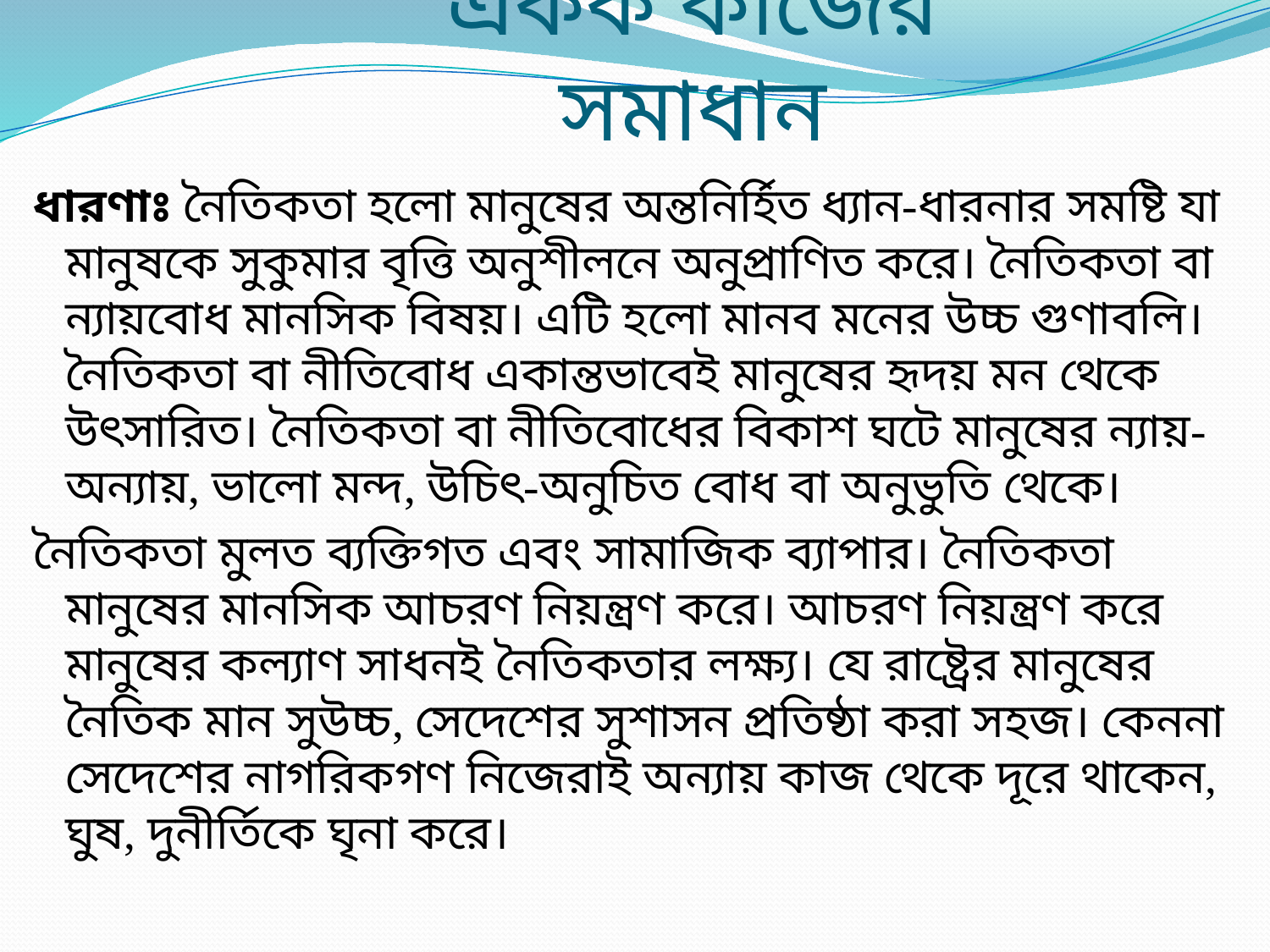

# একক কাজের সমাধান
ধারণাঃ নৈতিকতা হলো মানুষের অন্তনির্হিত ধ্যান-ধারনার সমষ্টি যা মানুষকে সুকুমার বৃত্তি অনুশীলনে অনুপ্রাণিত করে। নৈতিকতা বা ন্যায়বোধ মানসিক বিষয়। এটি হলো মানব মনের উচ্চ গুণাবলি। নৈতিকতা বা নীতিবোধ একান্তভাবেই মানুষের হৃদয় মন থেকে উৎসারিত। নৈতিকতা বা নীতিবোধের বিকাশ ঘটে মানুষের ন্যায়-অন্যায়, ভালো মন্দ, উচিৎ-অনুচিত বোধ বা অনুভুতি থেকে।
নৈতিকতা মুলত ব্যক্তিগত এবং সামাজিক ব্যাপার। নৈতিকতা মানুষের মানসিক আচরণ নিয়ন্ত্রণ করে। আচরণ নিয়ন্ত্রণ করে মানুষের কল্যাণ সাধনই নৈতিকতার লক্ষ্য। যে রাষ্ট্রের মানুষের নৈতিক মান সুউচ্চ, সেদেশের সুশাসন প্রতিষ্ঠা করা সহজ। কেননা সেদেশের নাগরিকগণ নিজেরাই অন্যায় কাজ থেকে দূরে থাকেন, ঘুষ, দুনীর্তিকে ঘৃনা করে।